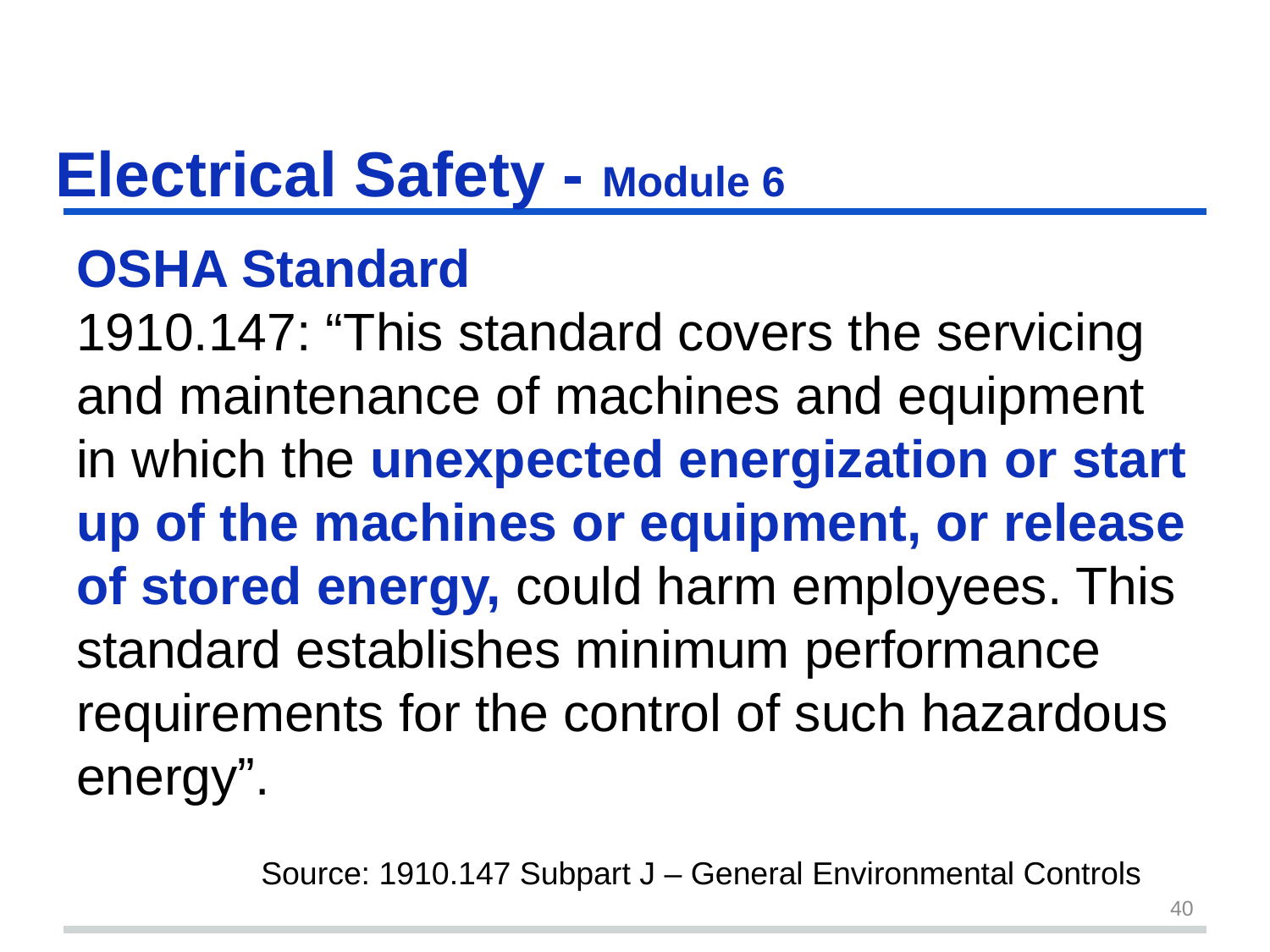

# Electrical Safety - Module 6 slide 40
OSHA Standard
1910.147: “This standard covers the servicing and maintenance of machines and equipment in which the unexpected energization or start up of the machines or equipment, or release of stored energy, could harm employees. This standard establishes minimum performance requirements for the control of such hazardous energy”.

Source: 1910.147 Subpart J – General Environmental Controls
40